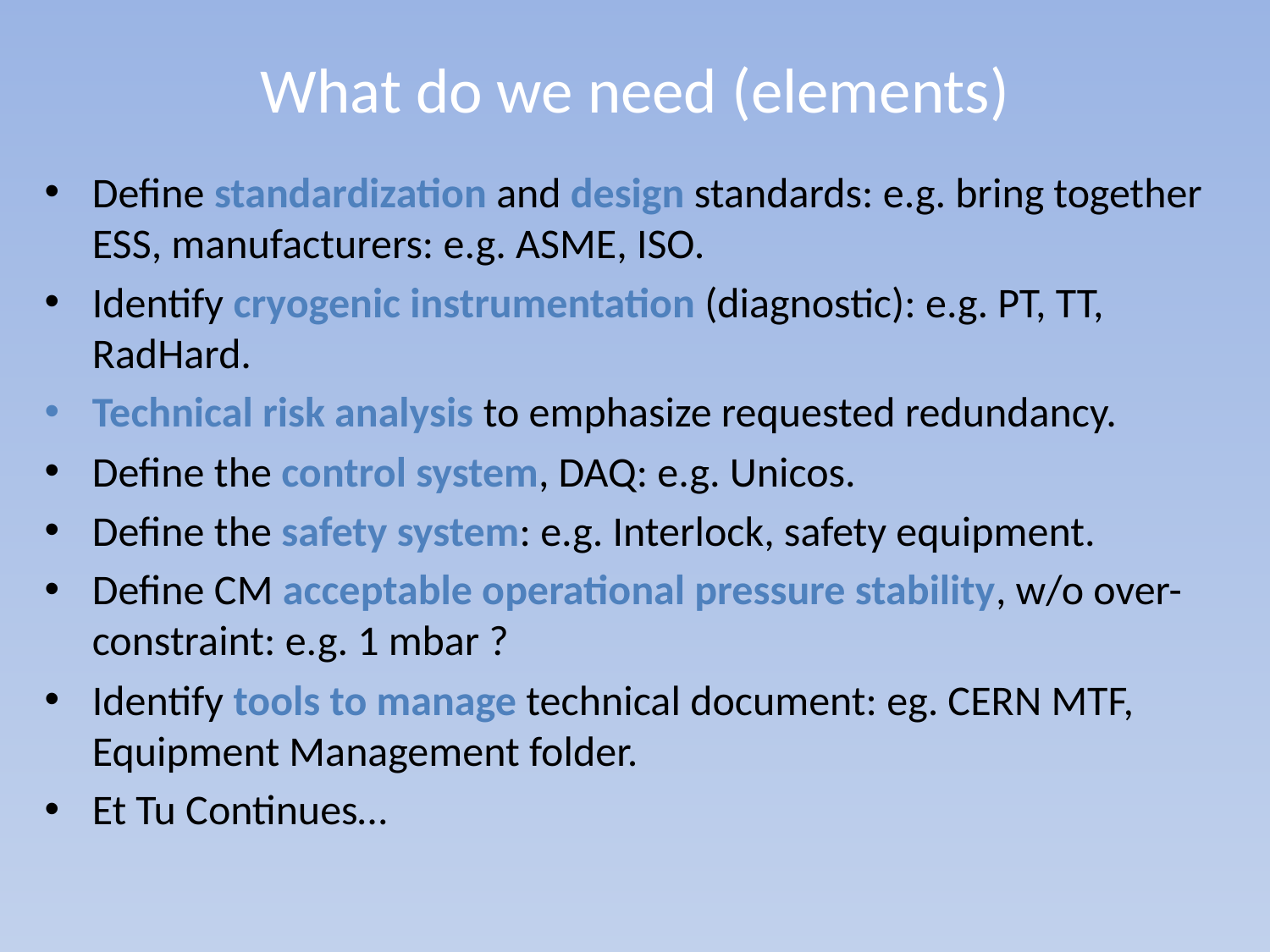

# What do we need (elements)
Define standardization and design standards: e.g. bring together ESS, manufacturers: e.g. ASME, ISO.
Identify cryogenic instrumentation (diagnostic): e.g. PT, TT, RadHard.
Technical risk analysis to emphasize requested redundancy.
Define the control system, DAQ: e.g. Unicos.
Define the safety system: e.g. Interlock, safety equipment.
Define CM acceptable operational pressure stability, w/o over-constraint: e.g. 1 mbar ?
Identify tools to manage technical document: eg. CERN MTF, Equipment Management folder.
Et Tu Continues…